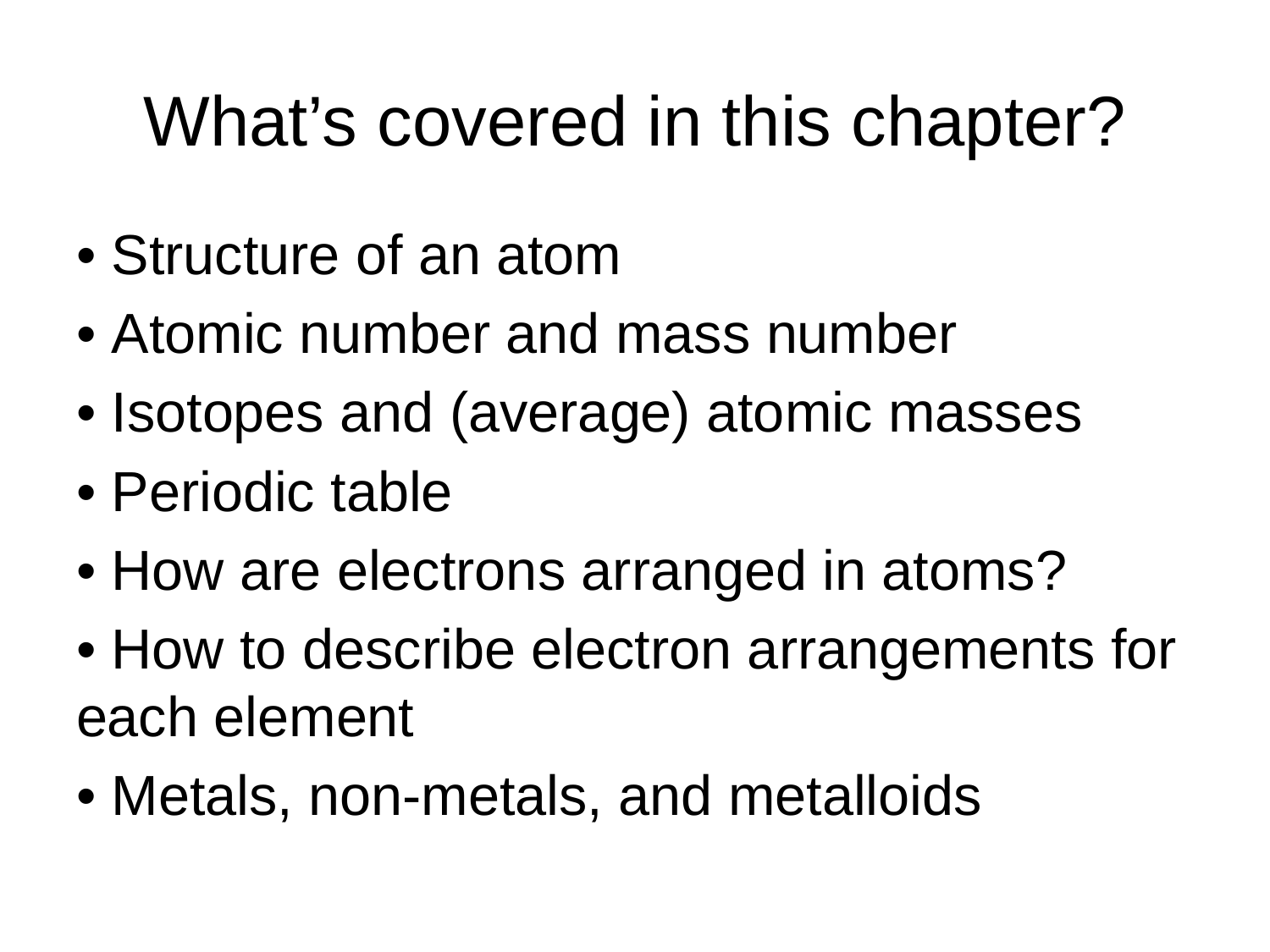

# What’s covered in this chapter?
• Structure of an atom
• Atomic number and mass number
• Isotopes and (average) atomic masses
• Periodic table
• How are electrons arranged in atoms?
• How to describe electron arrangements for each element
• Metals, non-metals, and metalloids